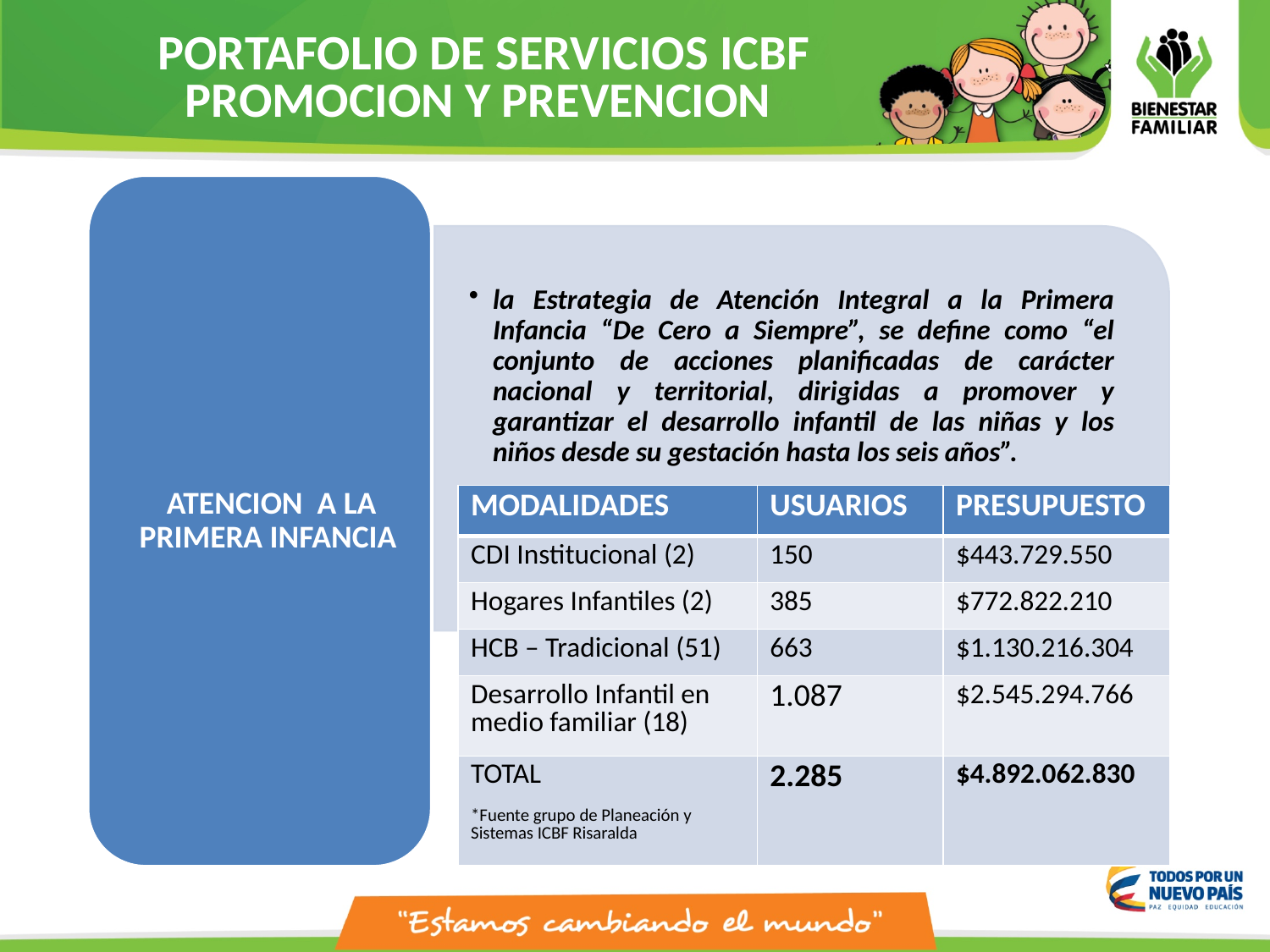

PORTAFOLIO DE SERVICIOS ICBF
PROMOCION Y PREVENCION
la Estrategia de Atención Integral a la Primera Infancia “De Cero a Siempre”, se define como “el conjunto de acciones planificadas de carácter nacional y territorial, dirigidas a promover y garantizar el desarrollo infantil de las niñas y los niños desde su gestación hasta los seis años”.

 ATENCION  A LA PRIMERA INFANCIA
| MODALIDADES | USUARIOS | PRESUPUESTO |
| --- | --- | --- |
| CDI Institucional (2) | 150 | $443.729.550 |
| Hogares Infantiles (2) | 385 | $772.822.210 |
| HCB – Tradicional (51) | 663 | $1.130.216.304 |
| Desarrollo Infantil en medio familiar (18) | 1.087 | $2.545.294.766 |
| TOTAL \*Fuente grupo de Planeación y Sistemas ICBF Risaralda | 2.285 | $4.892.062.830 |